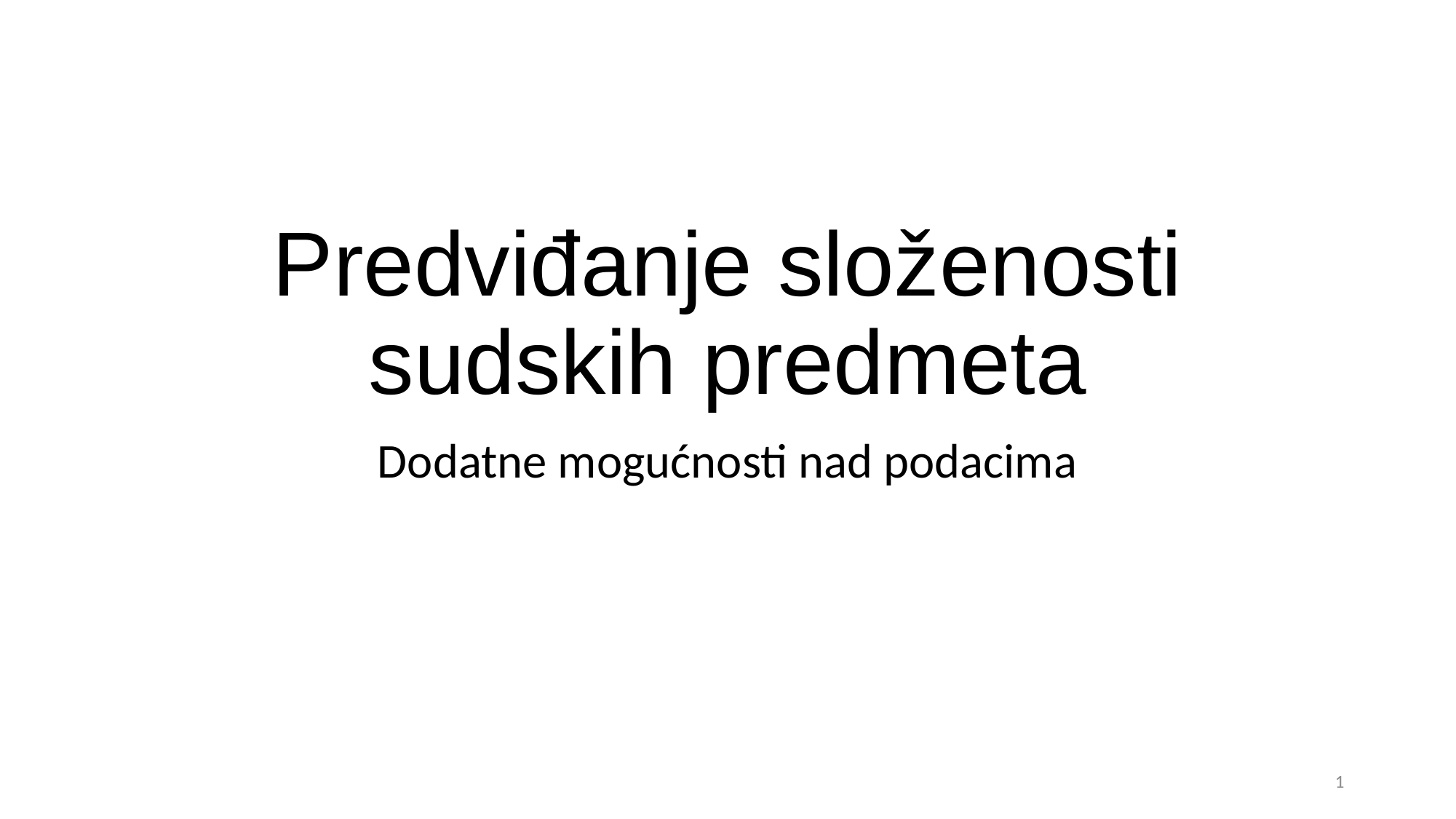

# Predviđanje složenosti sudskih predmeta
Dodatne mogućnosti nad podacima
1